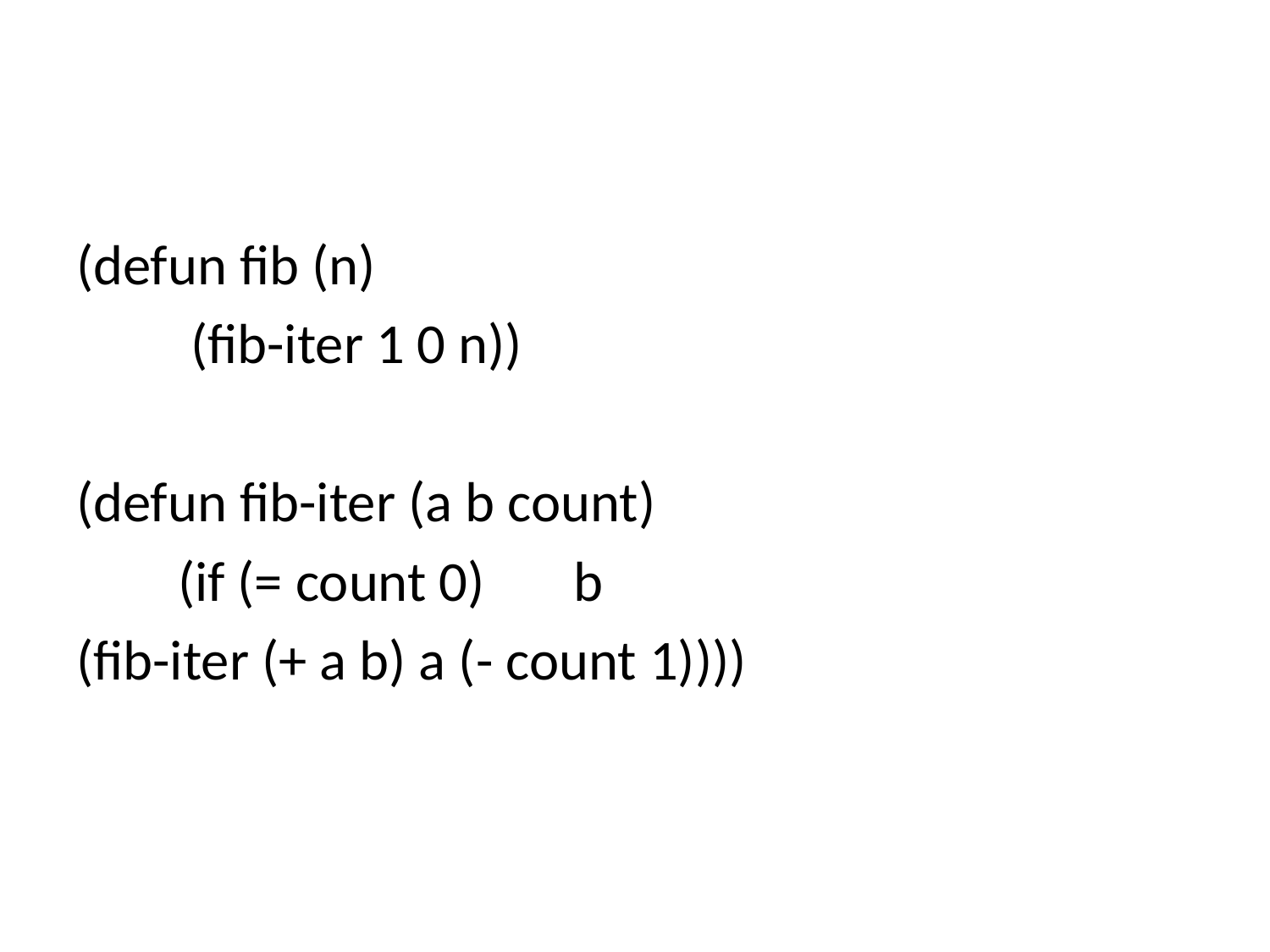

(defun fib (n)
         (fib-iter 1 0 n))

(defun fib-iter (a b count)
        (if (= count 0)       b
(fib-iter (+ a b) a (- count 1))))